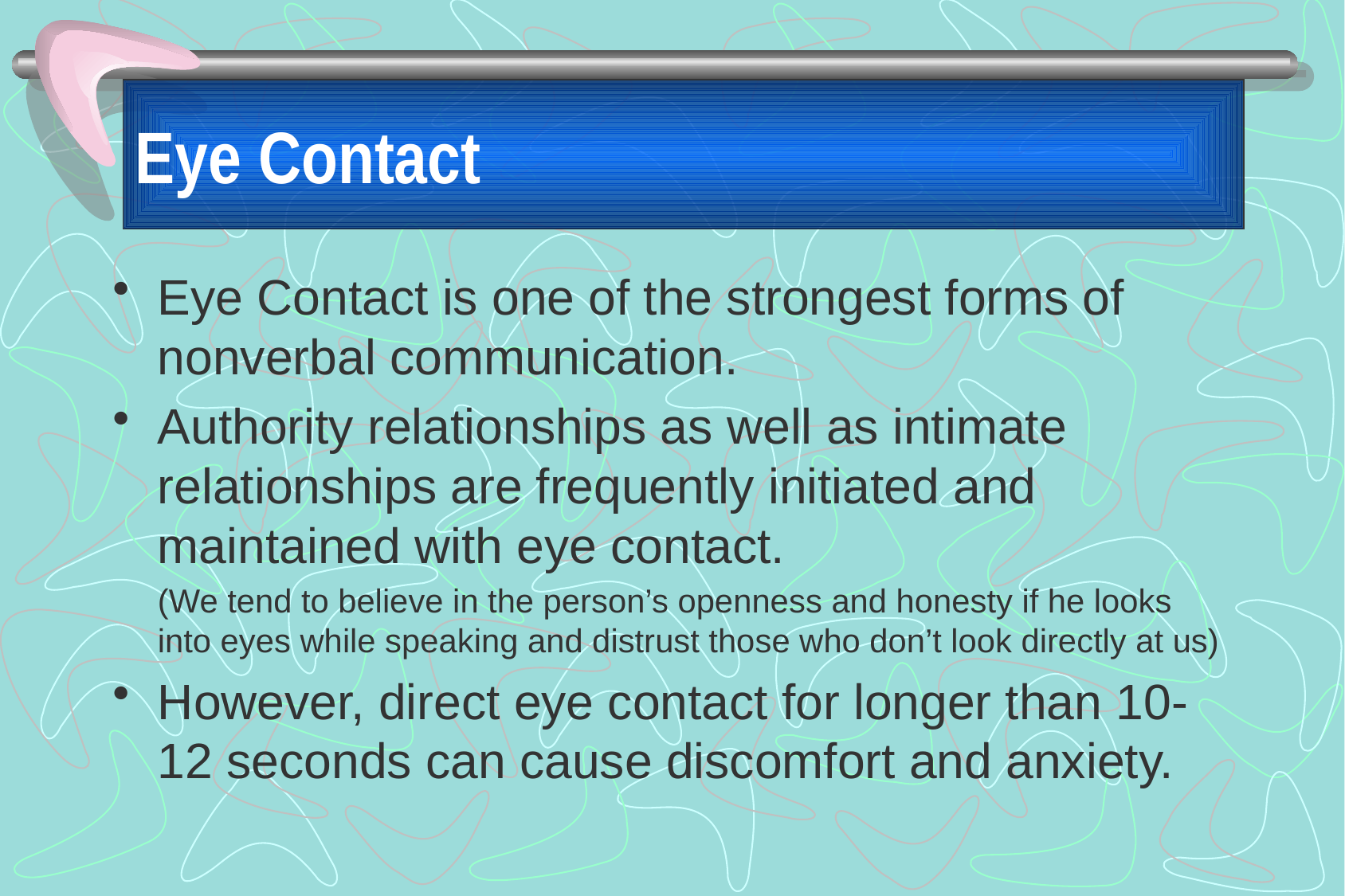

# Eye Contact
Eye Contact is one of the strongest forms of nonverbal communication.
Authority relationships as well as intimate relationships are frequently initiated and maintained with eye contact.
	(We tend to believe in the person’s openness and honesty if he looks into eyes while speaking and distrust those who don’t look directly at us)
However, direct eye contact for longer than 10-12 seconds can cause discomfort and anxiety.